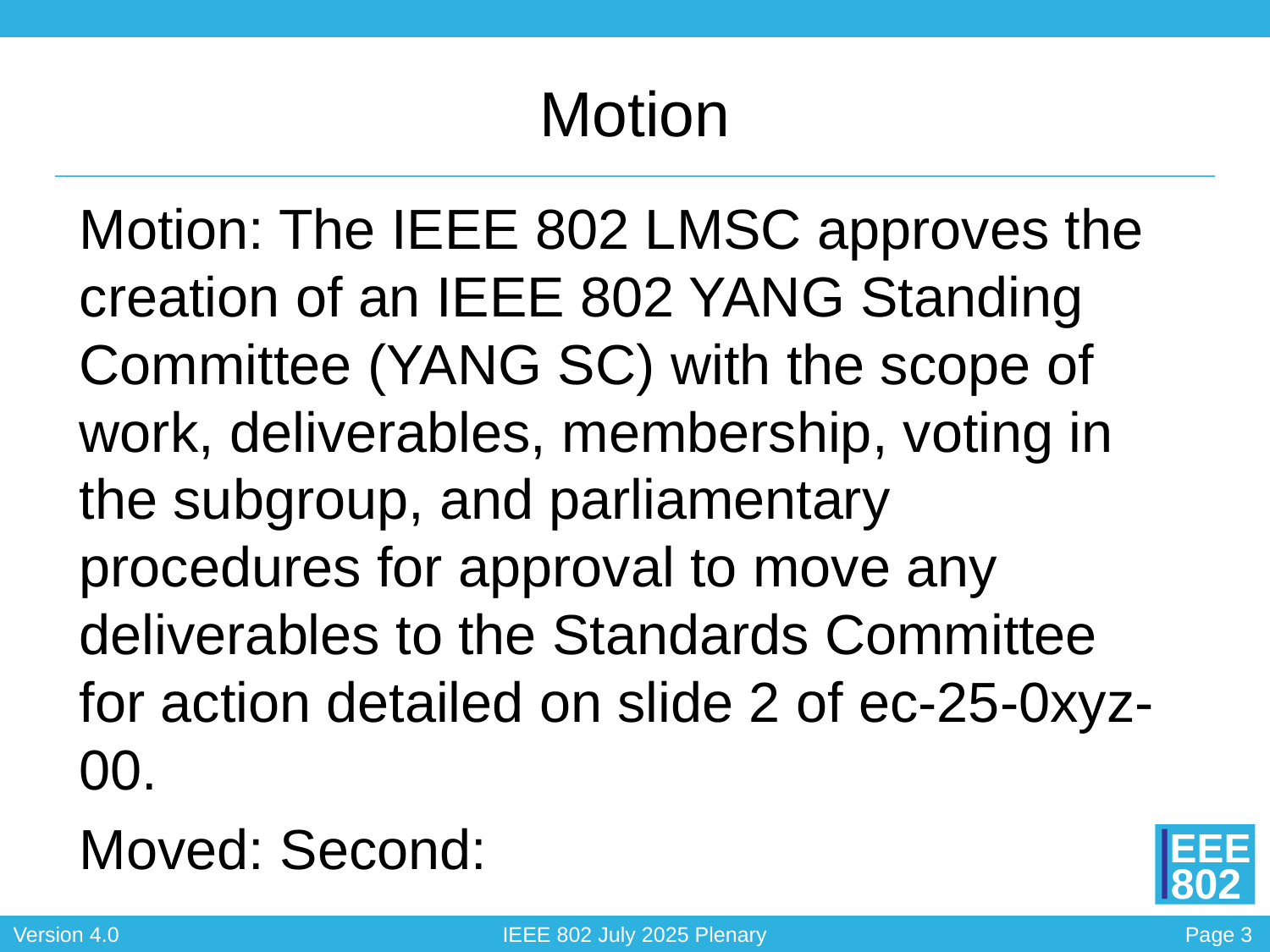

# Motion
Motion: The IEEE 802 LMSC approves the creation of an IEEE 802 YANG Standing Committee (YANG SC) with the scope of work, deliverables, membership, voting in the subgroup, and parliamentary procedures for approval to move any deliverables to the Standards Committee for action detailed on slide 2 of ec-25-0xyz-00.
Moved: Second: